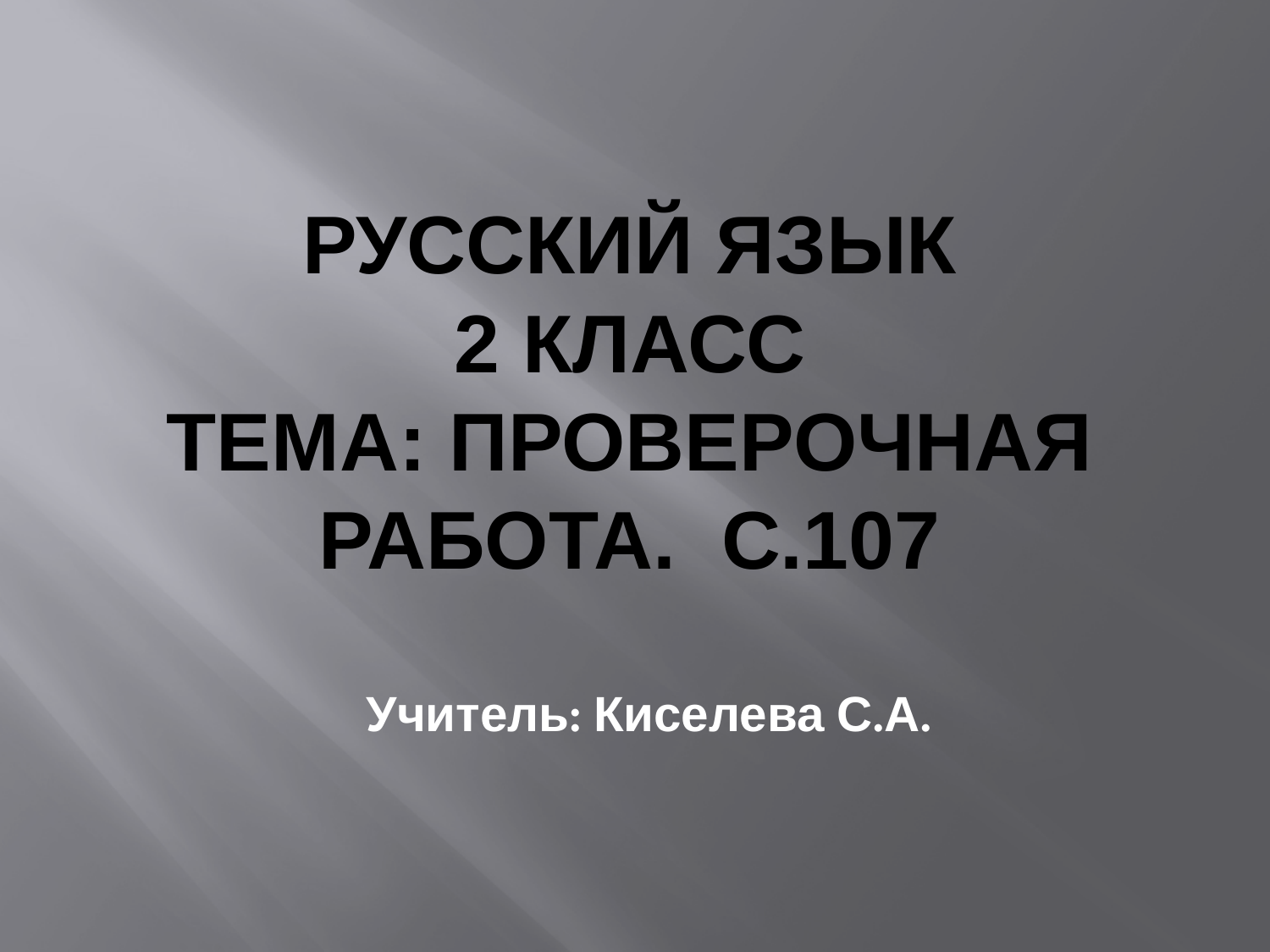

# Русский язык 2 класс Тема: Проверочная работа.  С.107
Учитель: Киселева С.А.